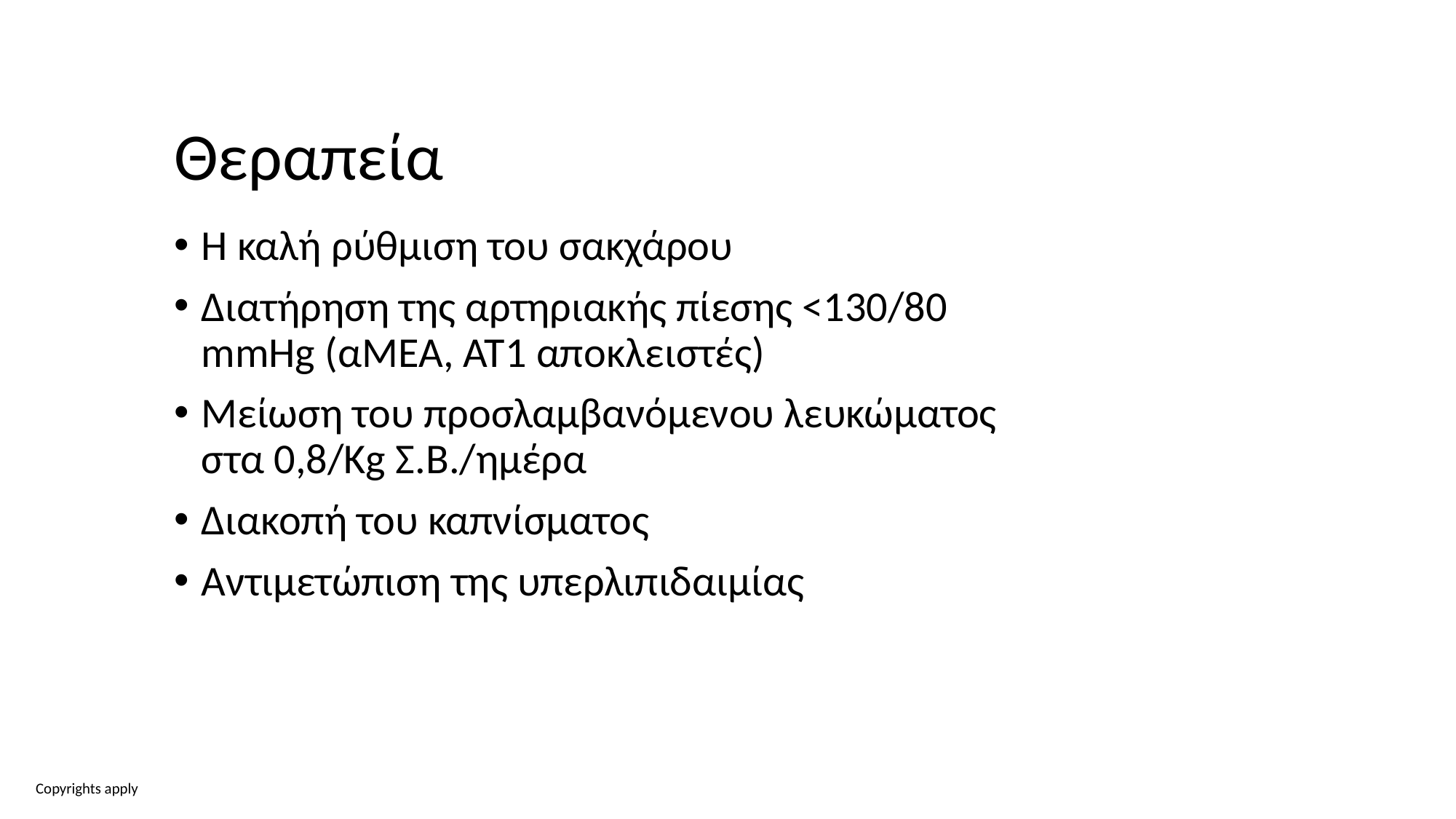

Θεραπεία
Η καλή ρύθμιση του σακχάρου
Διατήρηση της αρτηριακής πίεσης <130/80 mmHg (αΜΕΑ, ΑΤ1 αποκλειστές)
Μείωση του προσλαμβανόμενου λευκώματος στα 0,8/Kg Σ.Β./ημέρα
Διακοπή του καπνίσματος
Αντιμετώπιση της υπερλιπιδαιμίας